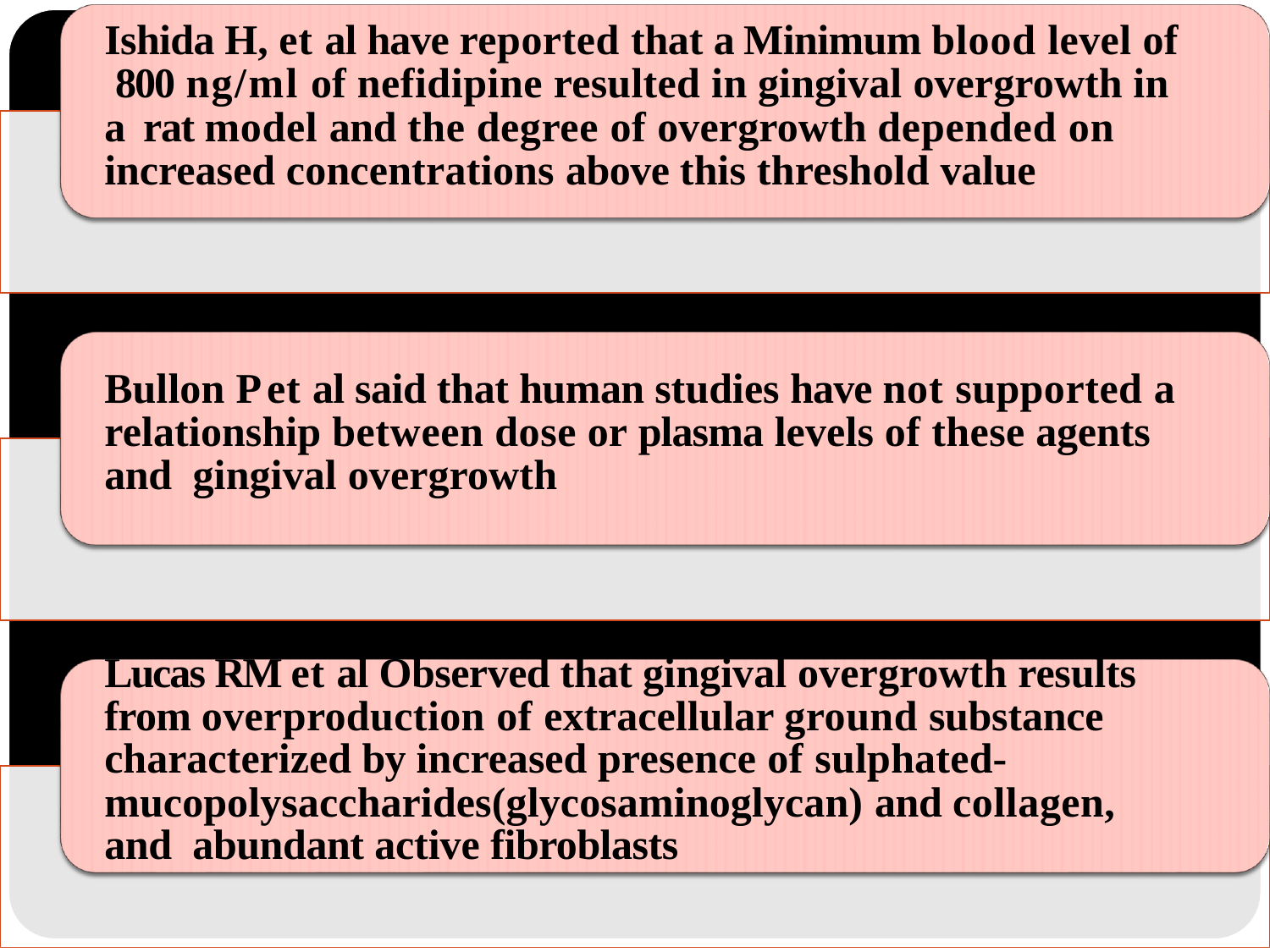

Ishida H, et al have reported that a Minimum blood level of  800 ng/ml of nefidipine resulted in gingival overgrowth in a  rat model and the degree of overgrowth depended on  increased concentrations above this threshold value

Bullon P et al said that human studies have not supported a  relationship between dose or plasma levels of these agents and  gingival overgrowth

Lucas RM et al Observed that gingival overgrowth results  from overproduction of extracellular ground substance  characterized by increased presence of sulphated-  mucopolysaccharides(glycosaminoglycan) and collagen, and  abundant active fibroblasts